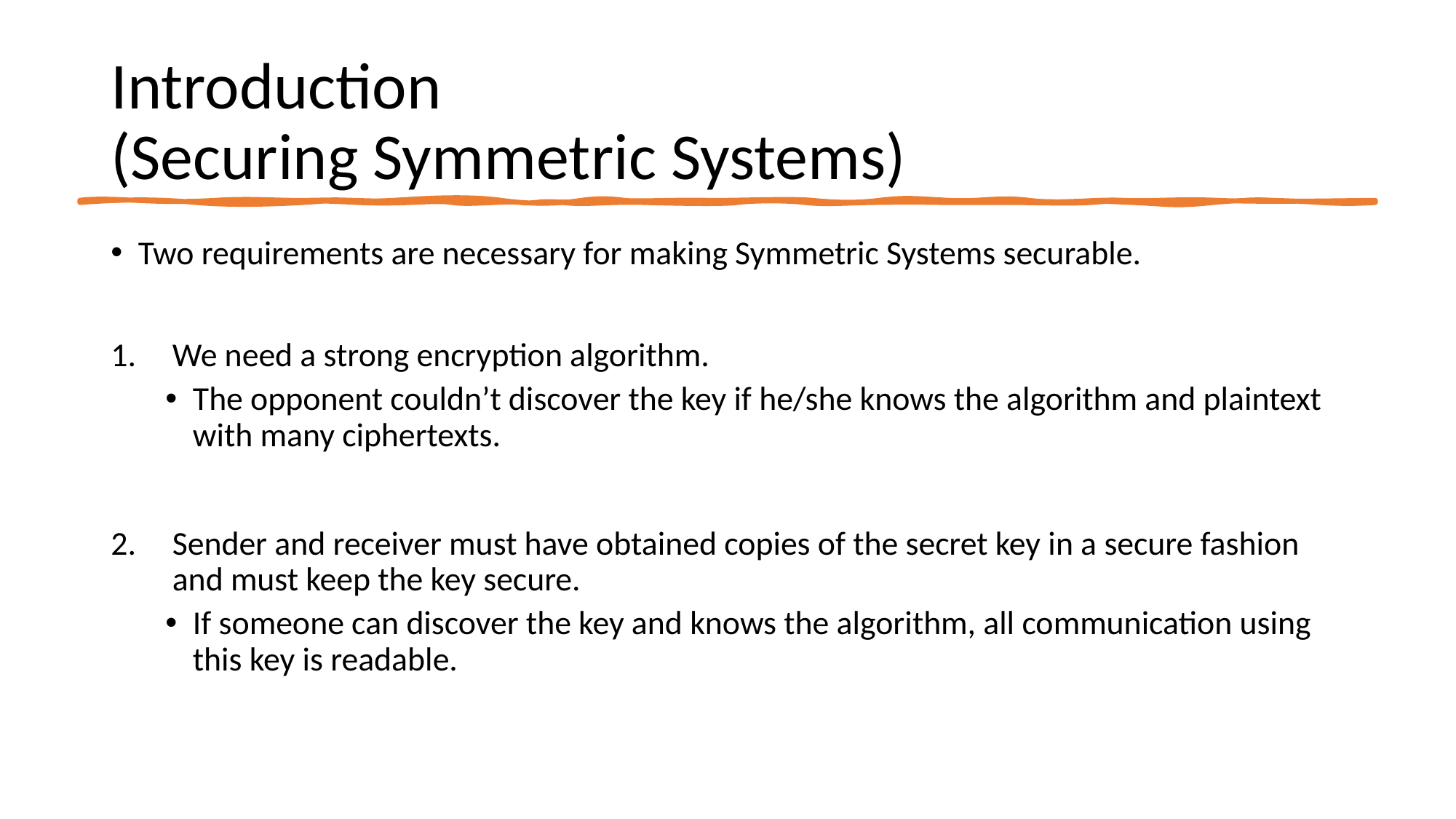

# Introduction (Securing Symmetric Systems)

Two requirements are necessary for making Symmetric Systems securable.

We need a strong encryption algorithm.
The opponent couldn’t discover the key if he/she knows the algorithm and plaintext with many ciphertexts.

Sender and receiver must have obtained copies of the secret key in a secure fashion and must keep the key secure.
If someone can discover the key and knows the algorithm, all communication using this key is readable.